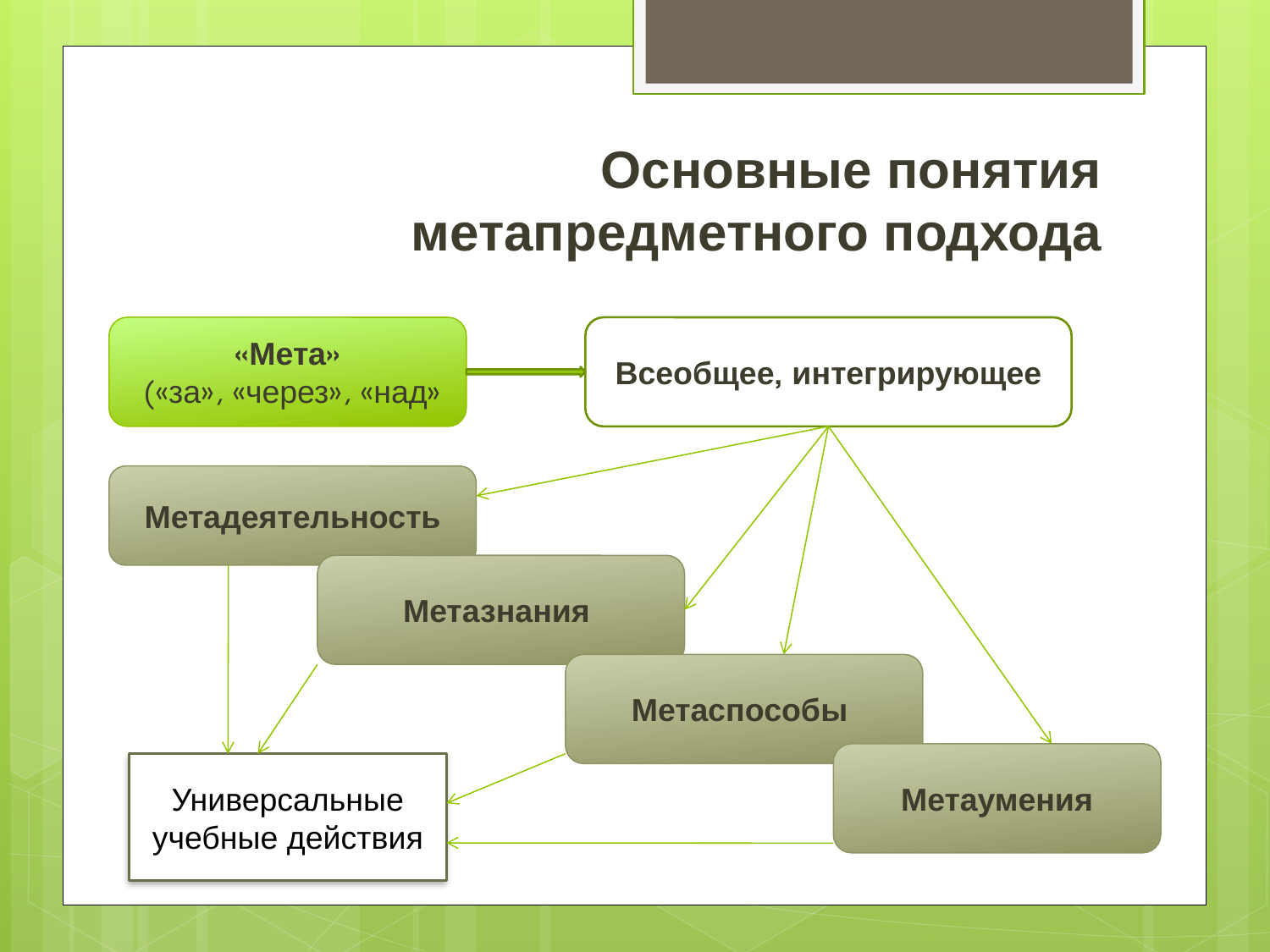

# Основные понятия метапредметного подхода
«Мета»
 («за», «через», «над»
Всеобщее, интегрирующее

Метадеятельность
Метазнания
Метаспособы
Метаумения
Универсальные учебные действия